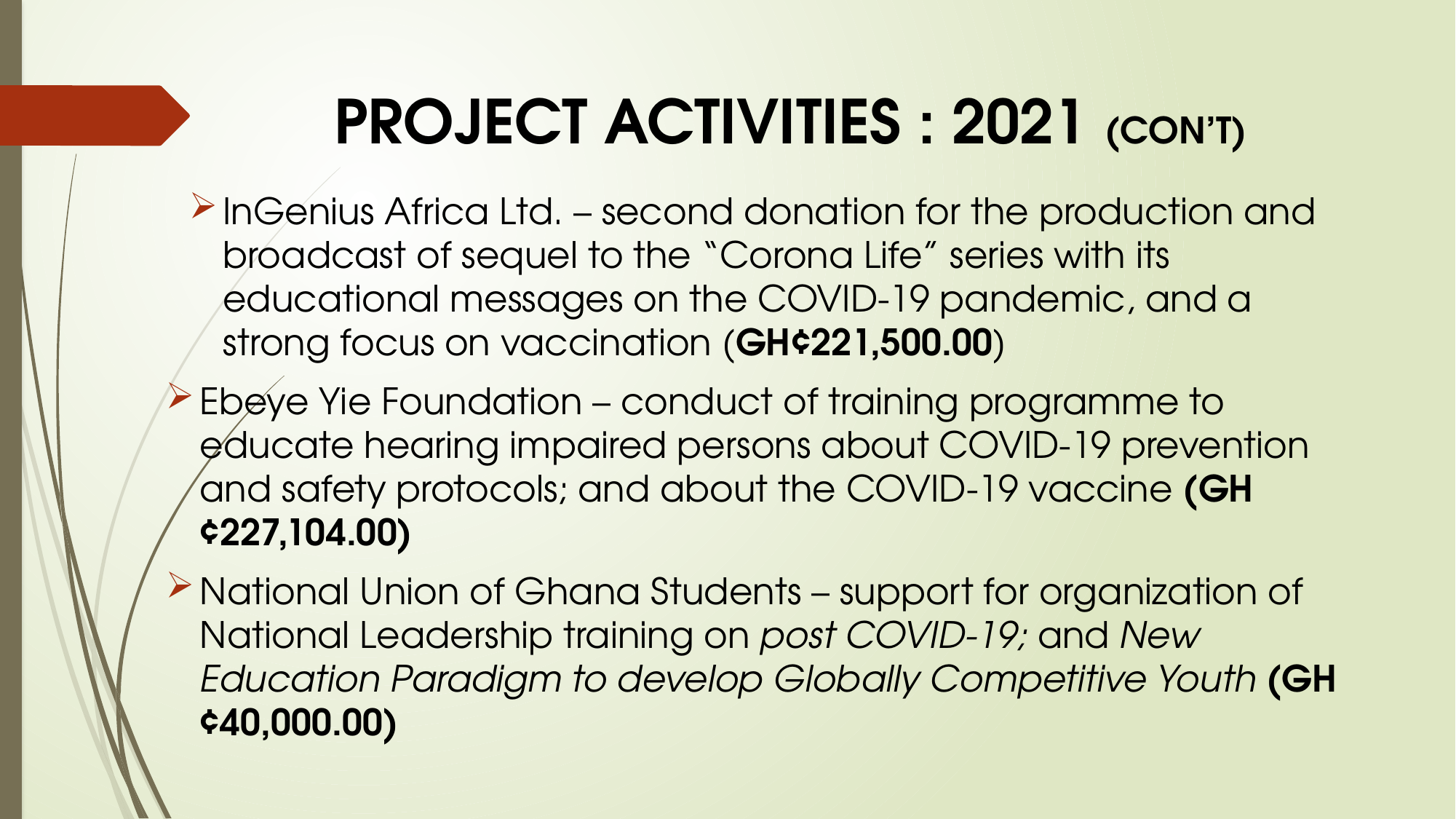

# PROJECT ACTIVITIES : 2021 (CON’T)
InGenius Africa Ltd. – second donation for the production and broadcast of sequel to the “Corona Life” series with its educational messages on the COVID-19 pandemic, and a strong focus on vaccination (GH¢221,500.00)
Ebeye Yie Foundation – conduct of training programme to educate hearing impaired persons about COVID-19 prevention and safety protocols; and about the COVID-19 vaccine (GH¢227,104.00)
National Union of Ghana Students – support for organization of National Leadership training on post COVID-19; and New Education Paradigm to develop Globally Competitive Youth (GH¢40,000.00)